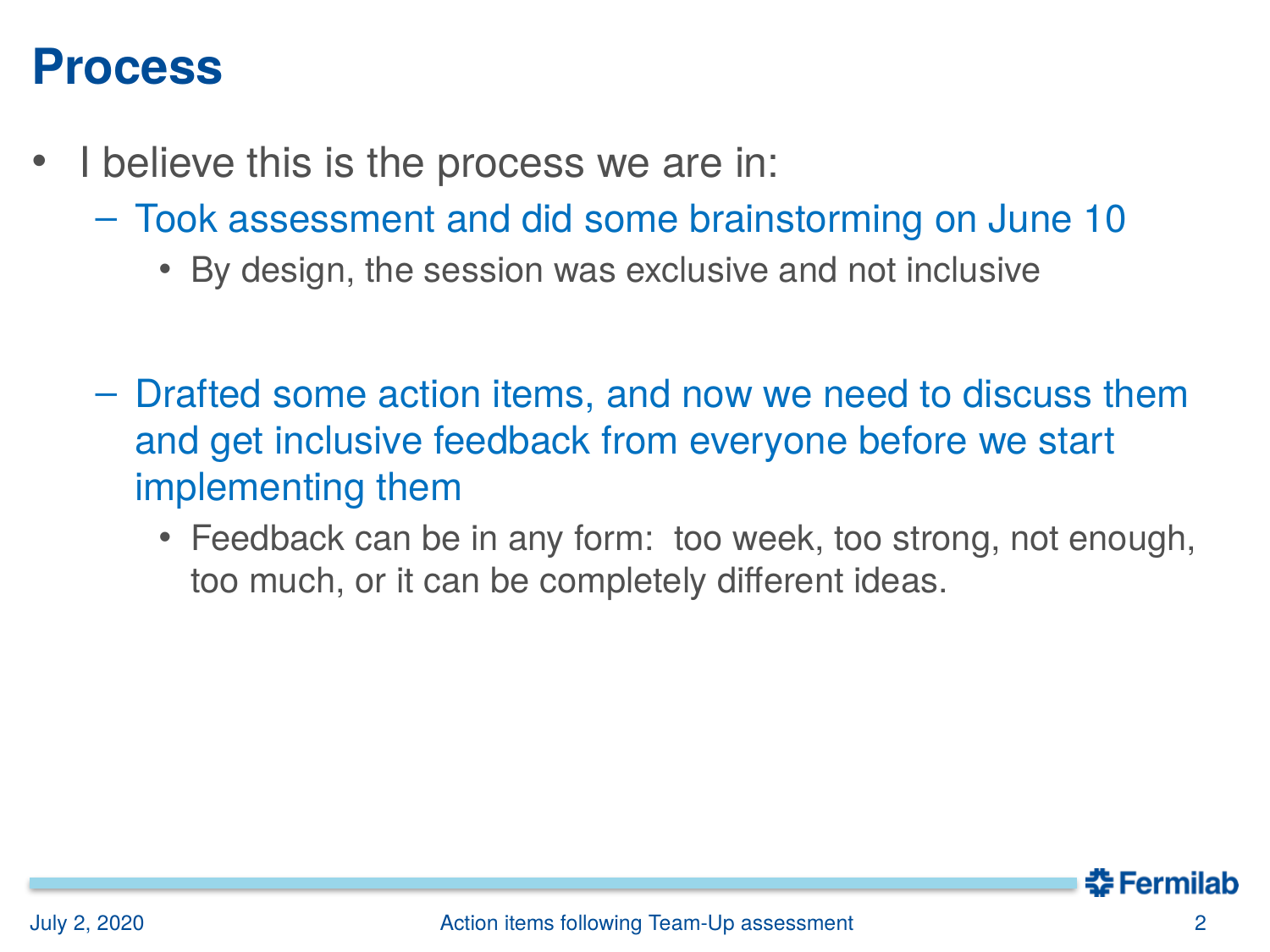

# Process
I believe this is the process we are in:
Took assessment and did some brainstorming on June 10
By design, the session was exclusive and not inclusive

Drafted some action items, and now we need to discuss them and get inclusive feedback from everyone before we start implementing them
Feedback can be in any form:  too week, too strong, not enough, too much, or it can be completely different ideas.
July 2, 2020
Action items following Team-Up assessment
2